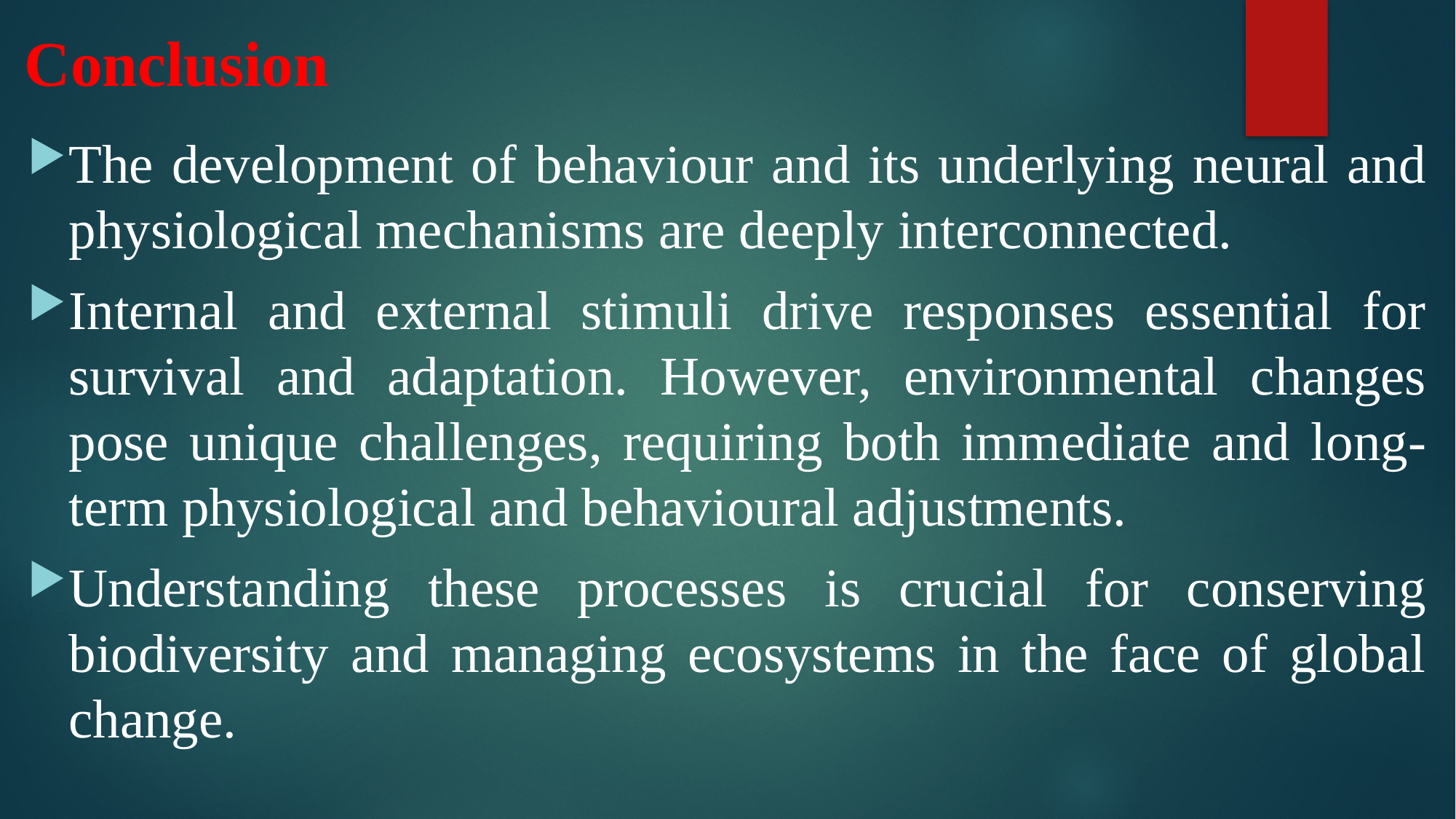

# Conclusion
The development of behaviour and its underlying neural and physiological mechanisms are deeply interconnected.
Internal and external stimuli drive responses essential for survival and adaptation. However, environmental changes pose unique challenges, requiring both immediate and long-term physiological and behavioural adjustments.
Understanding these processes is crucial for conserving biodiversity and managing ecosystems in the face of global change.